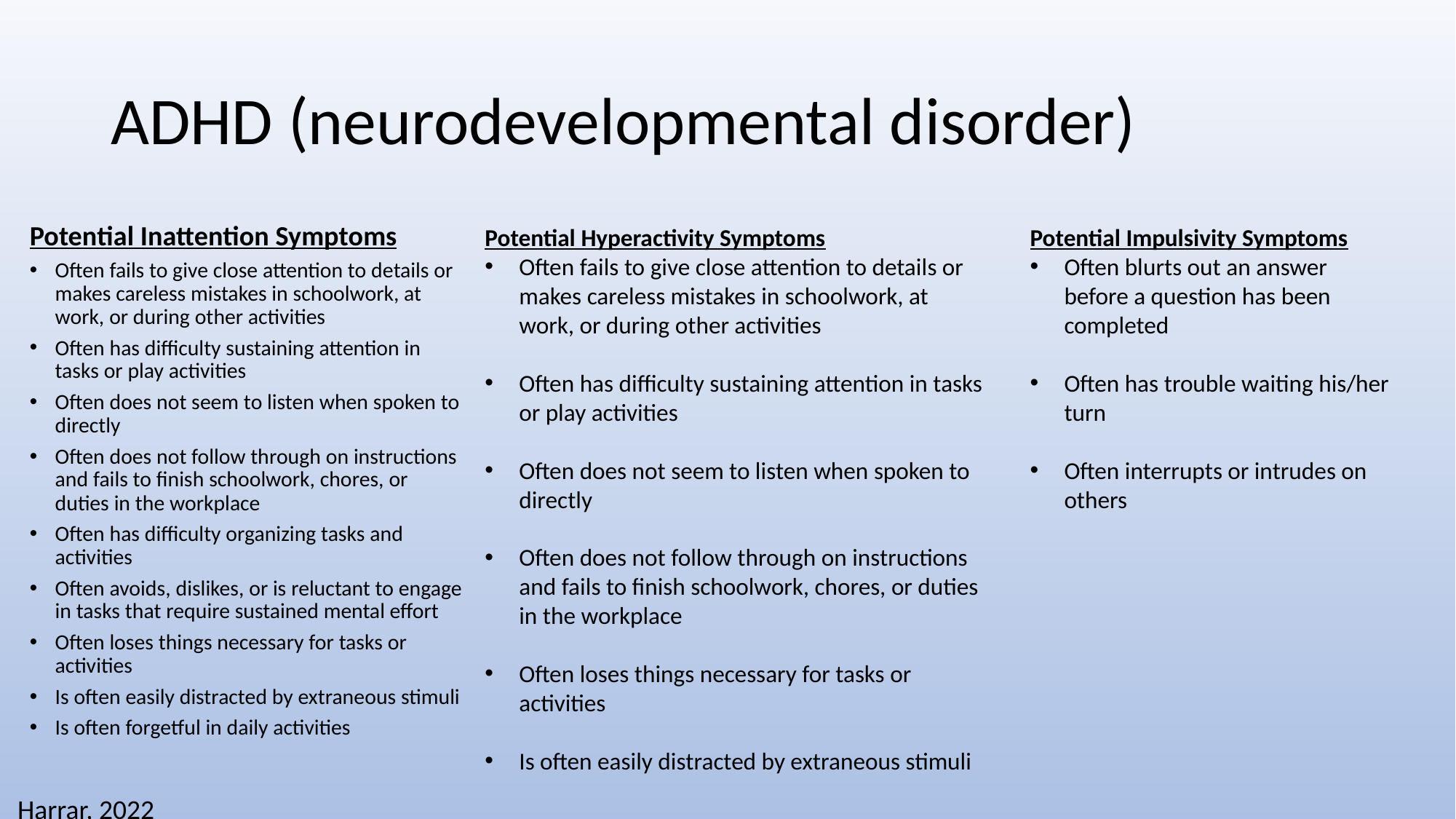

# ADHD (neurodevelopmental disorder)
Potential Inattention Symptoms
Often fails to give close attention to details or makes careless mistakes in schoolwork, at work, or during other activities
Often has difficulty sustaining attention in tasks or play activities
Often does not seem to listen when spoken to directly
Often does not follow through on instructions and fails to finish schoolwork, chores, or duties in the workplace
Often has difficulty organizing tasks and activities
Often avoids, dislikes, or is reluctant to engage in tasks that require sustained mental effort
Often loses things necessary for tasks or activities
Is often easily distracted by extraneous stimuli
Is often forgetful in daily activities
Potential Hyperactivity Symptoms
Often fails to give close attention to details or makes careless mistakes in schoolwork, at work, or during other activities

Often has difficulty sustaining attention in tasks or play activities

Often does not seem to listen when spoken to directly

Often does not follow through on instructions and fails to finish schoolwork, chores, or duties in the workplace

Often loses things necessary for tasks or activities

Is often easily distracted by extraneous stimuli
Potential Impulsivity Symptoms
Often blurts out an answer before a question has been completed

Often has trouble waiting his/her turn

Often interrupts or intrudes on others
Harrar, 2022